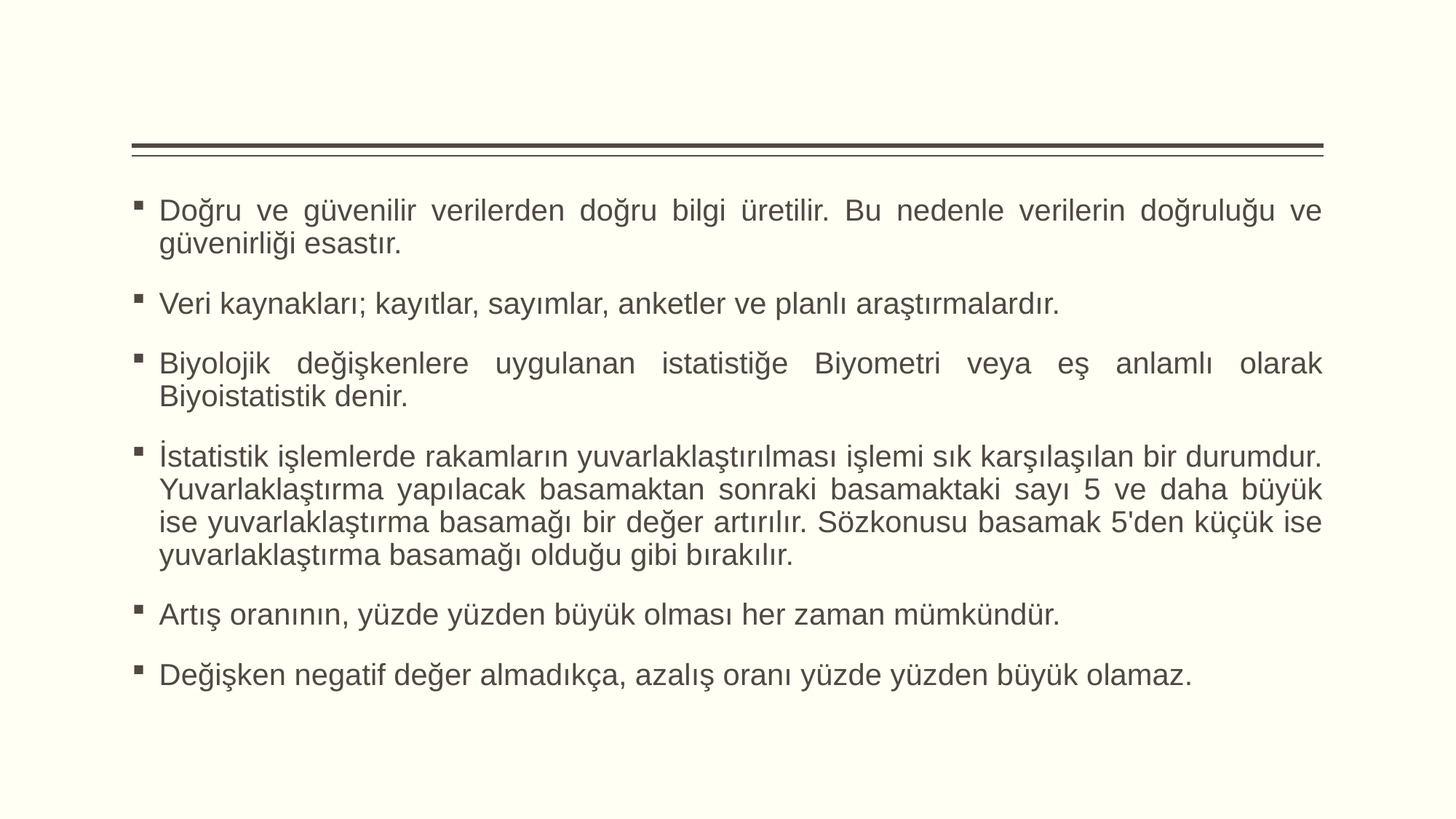

Doğru ve güvenilir verilerden doğru bilgi üretilir. Bu nedenle verilerin doğruluğu ve güvenirliği esastır.
Veri kaynakları; kayıtlar, sayımlar, anketler ve planlı araştırmalardır.
Biyolojik değişkenlere uygulanan istatistiğe Biyometri veya eş anlamlı olarak Biyoistatistik denir.
İstatistik işlemlerde rakamların yuvarlaklaştırılması işlemi sık karşılaşılan bir durumdur. Yuvarlaklaştırma yapılacak basamaktan sonraki basamaktaki sayı 5 ve daha büyük ise yuvarlaklaştırma basamağı bir değer artırılır. Sözkonusu basamak 5'den küçük ise yuvarlaklaştırma basamağı olduğu gibi bırakılır.
Artış oranının, yüzde yüzden büyük olması her zaman mümkündür.
Değişken negatif değer almadıkça, azalış oranı yüzde yüzden büyük olamaz.